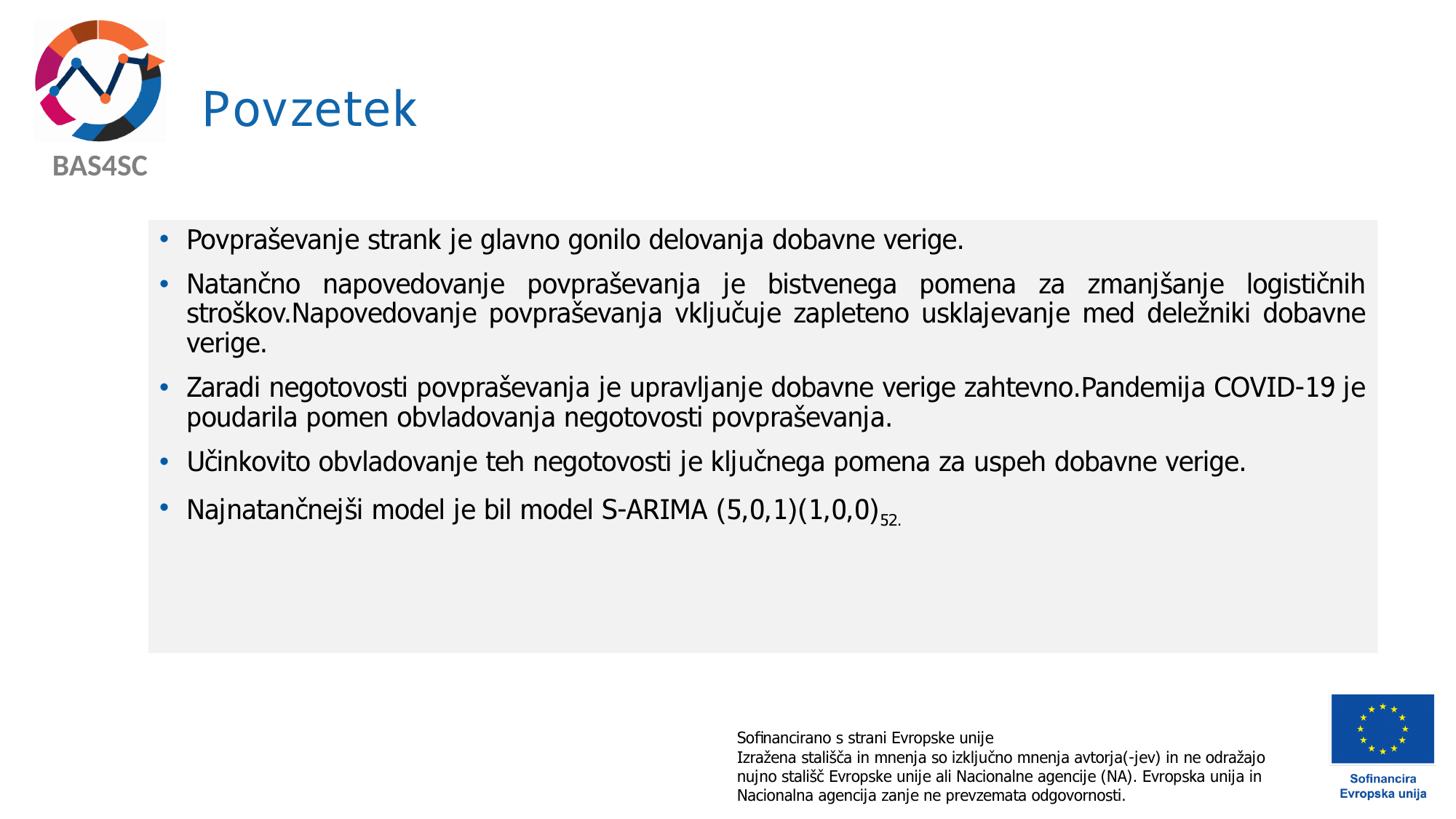

# Povzetek
Povpraševanje strank je glavno gonilo delovanja dobavne verige.
Natančno napovedovanje povpraševanja je bistvenega pomena za zmanjšanje logističnih stroškov.Napovedovanje povpraševanja vključuje zapleteno usklajevanje med deležniki dobavne verige.
Zaradi negotovosti povpraševanja je upravljanje dobavne verige zahtevno.Pandemija COVID-19 je poudarila pomen obvladovanja negotovosti povpraševanja.
Učinkovito obvladovanje teh negotovosti je ključnega pomena za uspeh dobavne verige.
Najnatančnejši model je bil model S-ARIMA (5,0,1)(1,0,0)52.